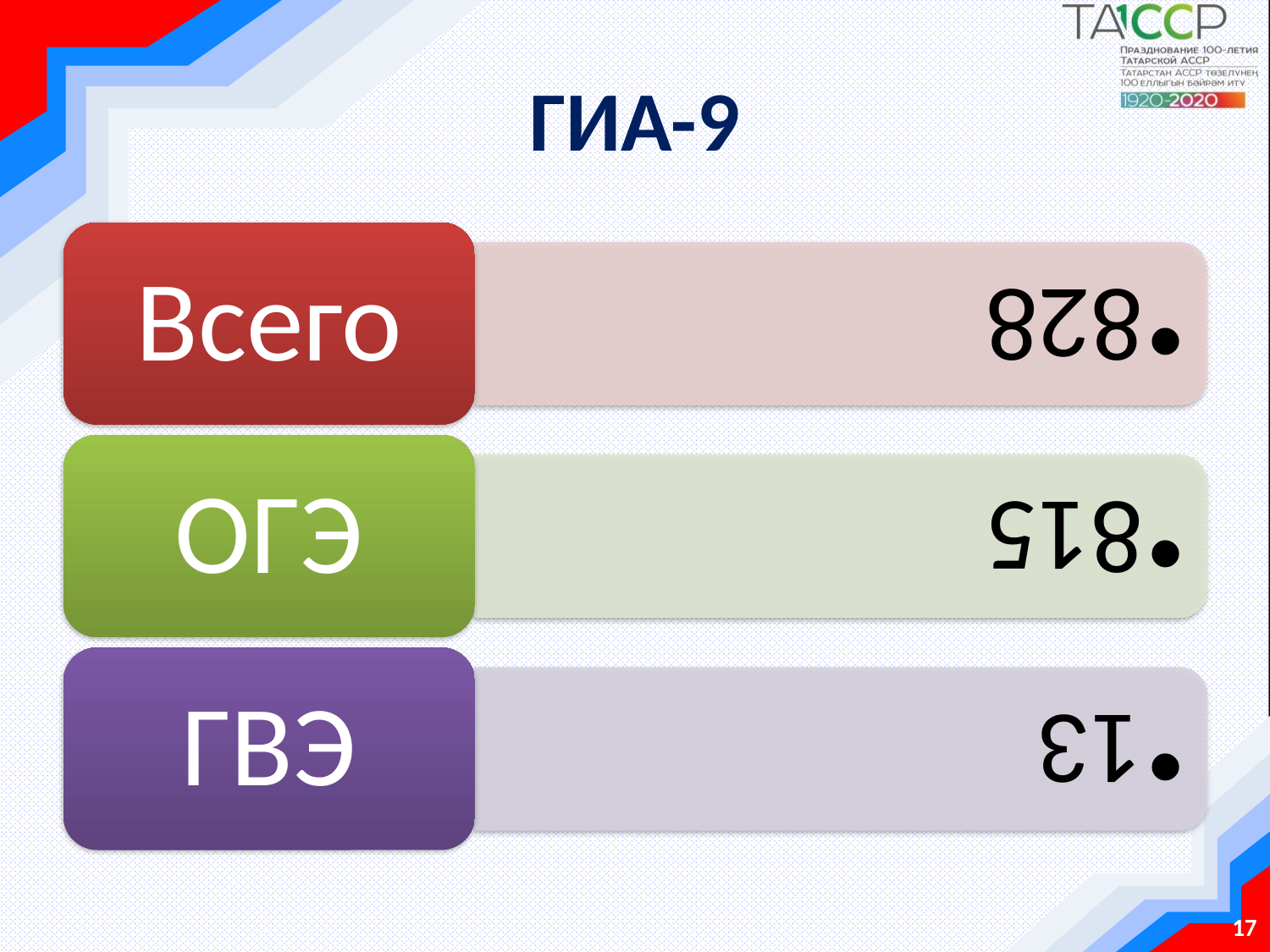

# ГИА-9
828
Всего
815
ОГЭ
13
ГВЭ
17